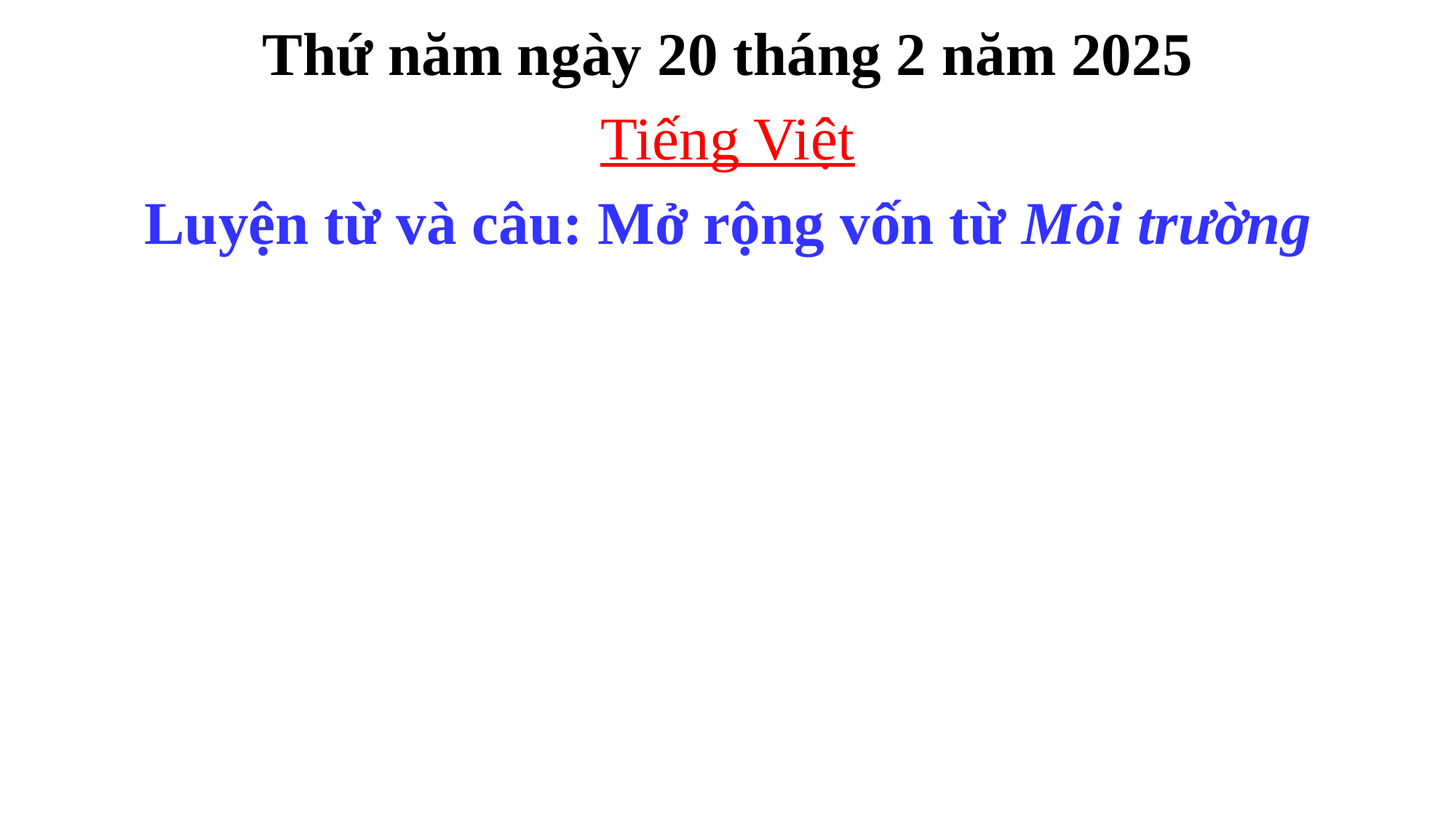

Thứ năm ngày 20 tháng 2 năm 2025
Tiếng Việt
Luyện từ và câu: Mở rộng vốn từ Môi trường